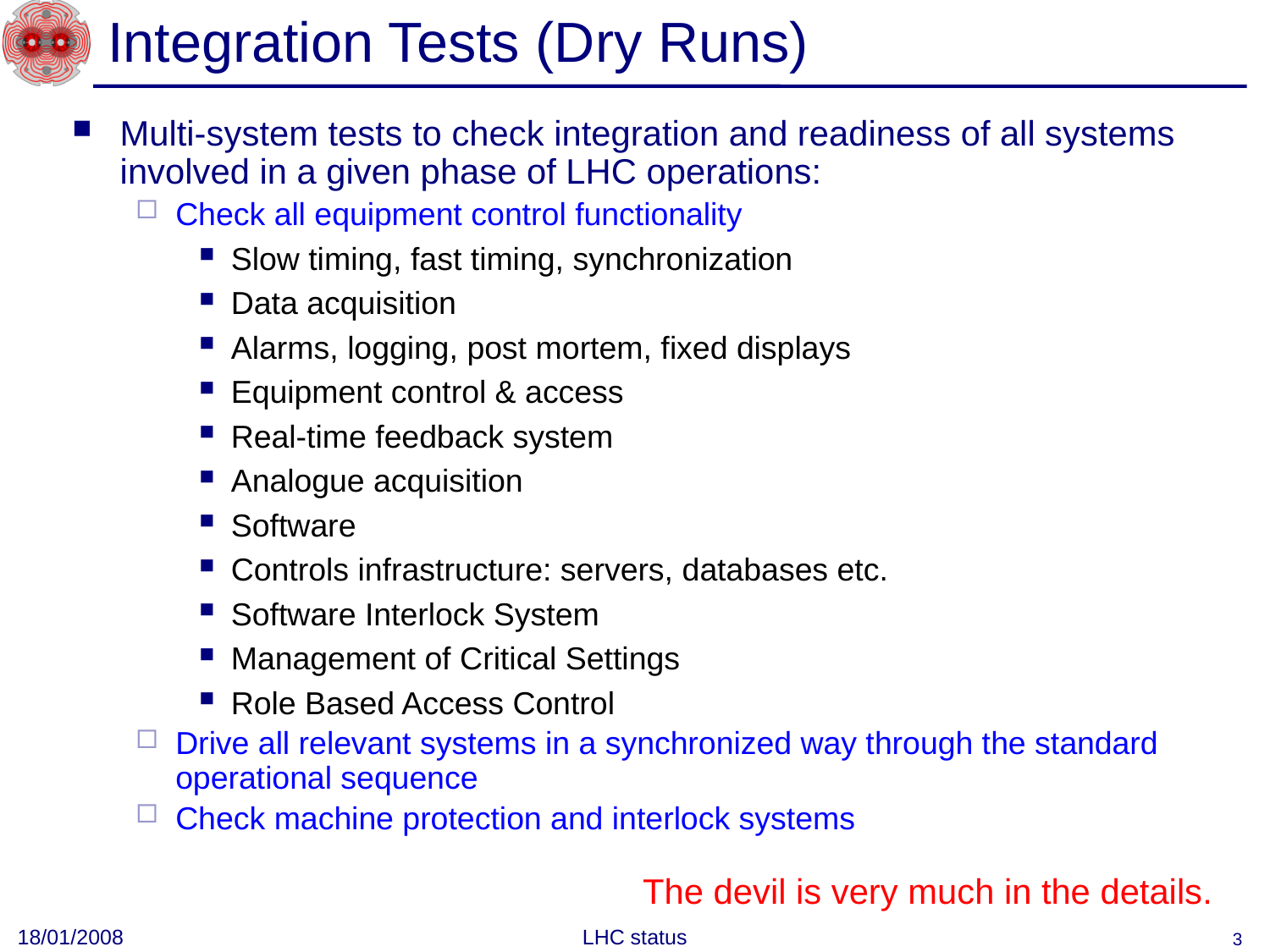

# Integration Tests (Dry Runs)
Multi-system tests to check integration and readiness of all systems involved in a given phase of LHC operations:
Check all equipment control functionality
Slow timing, fast timing, synchronization
Data acquisition
Alarms, logging, post mortem, fixed displays
Equipment control & access
Real-time feedback system
Analogue acquisition
Software
Controls infrastructure: servers, databases etc.
Software Interlock System
Management of Critical Settings
Role Based Access Control
Drive all relevant systems in a synchronized way through the standard operational sequence
Check machine protection and interlock systems

The devil is very much in the details.
18/01/2008
LHC status
3